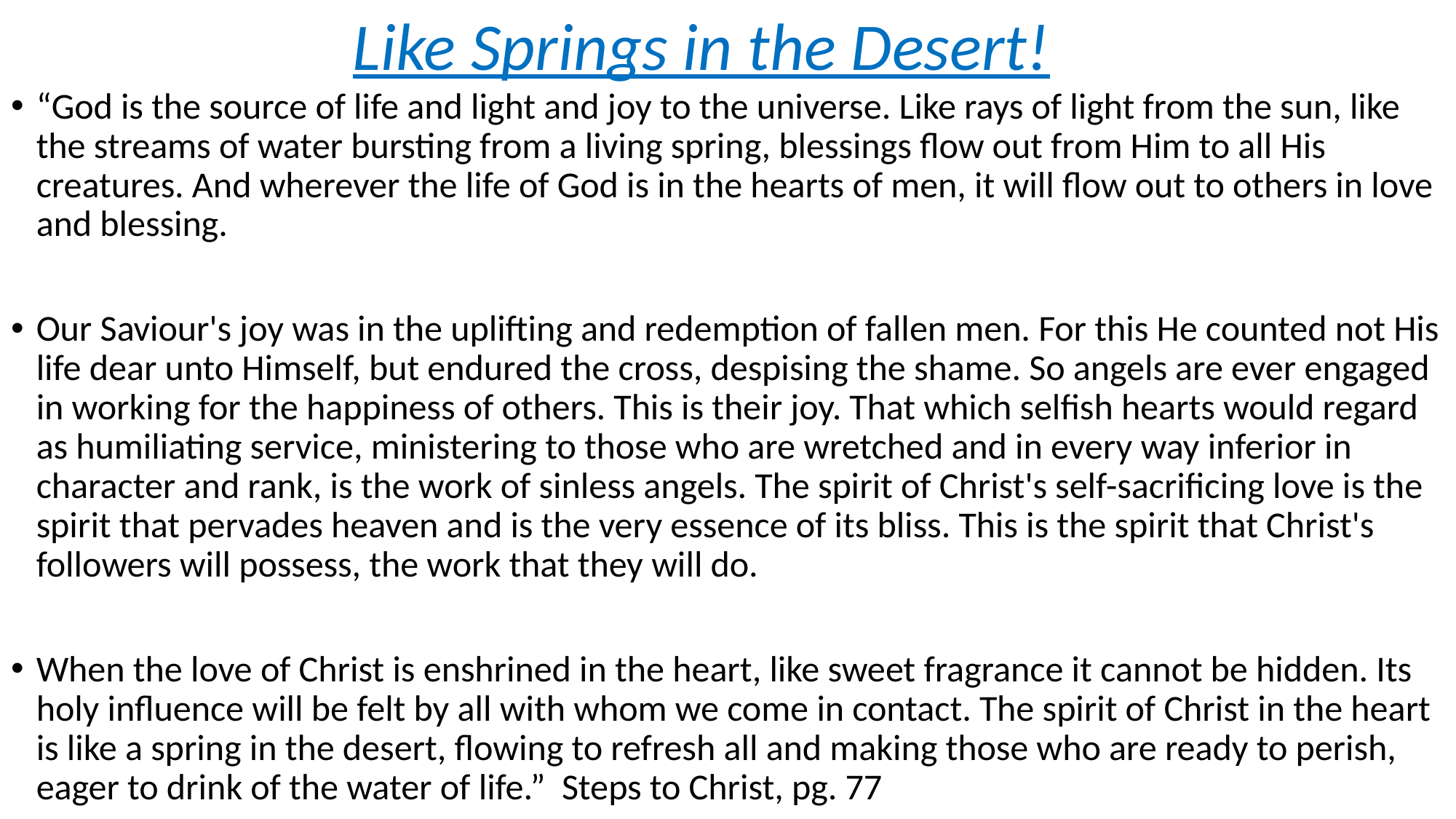

# Like Springs in the Desert!
“God is the source of life and light and joy to the universe. Like rays of light from the sun, like the streams of water bursting from a living spring, blessings flow out from Him to all His creatures. And wherever the life of God is in the hearts of men, it will flow out to others in love and blessing.

Our Saviour's joy was in the uplifting and redemption of fallen men. For this He counted not His life dear unto Himself, but endured the cross, despising the shame. So angels are ever engaged in working for the happiness of others. This is their joy. That which selfish hearts would regard as humiliating service, ministering to those who are wretched and in every way inferior in character and rank, is the work of sinless angels. The spirit of Christ's self-sacrificing love is the spirit that pervades heaven and is the very essence of its bliss. This is the spirit that Christ's followers will possess, the work that they will do.

When the love of Christ is enshrined in the heart, like sweet fragrance it cannot be hidden. Its holy influence will be felt by all with whom we come in contact. The spirit of Christ in the heart is like a spring in the desert, flowing to refresh all and making those who are ready to perish, eager to drink of the water of life.”  Steps to Christ, pg. 77